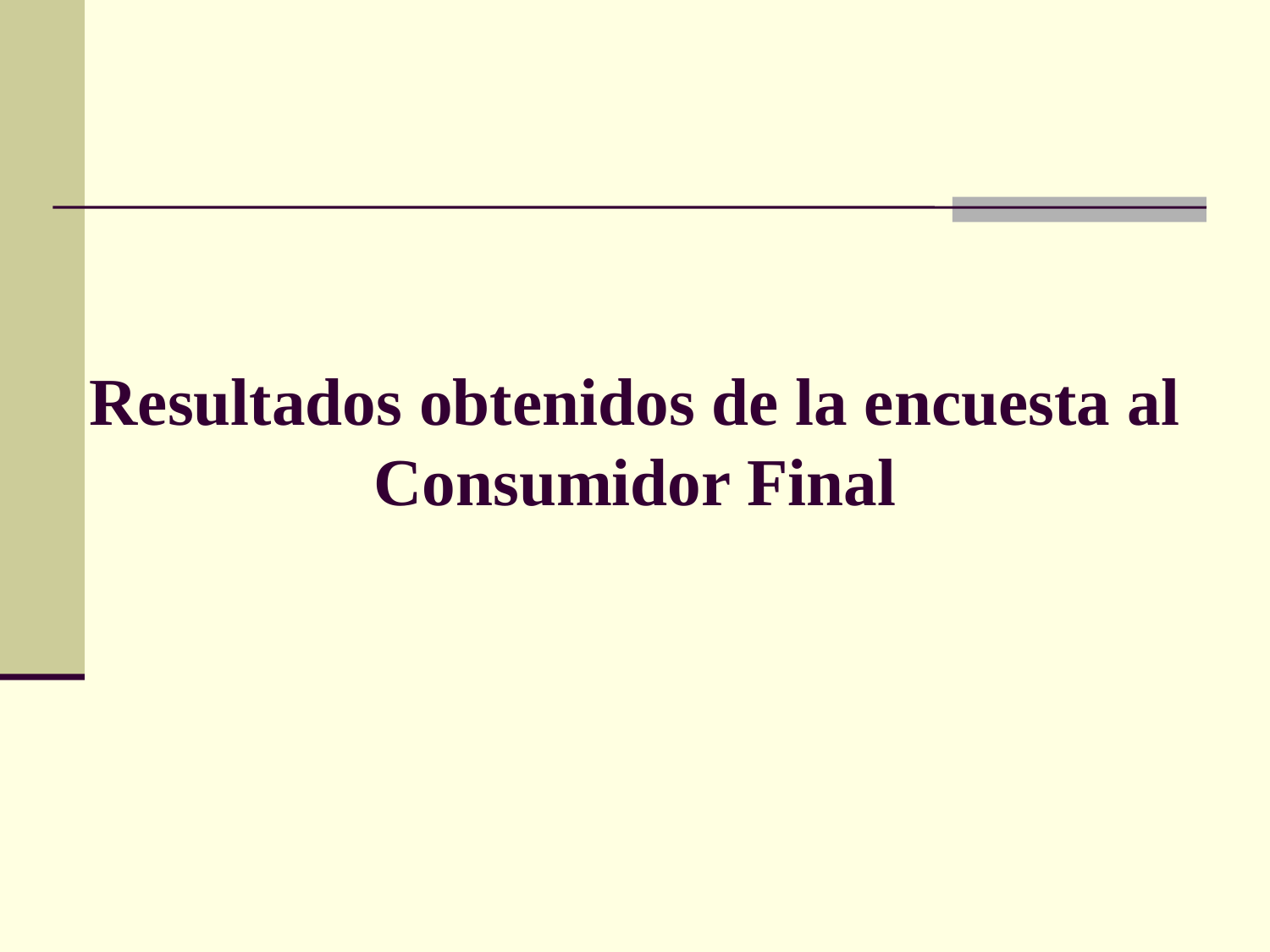

# Resultados obtenidos de la encuesta al Consumidor Final